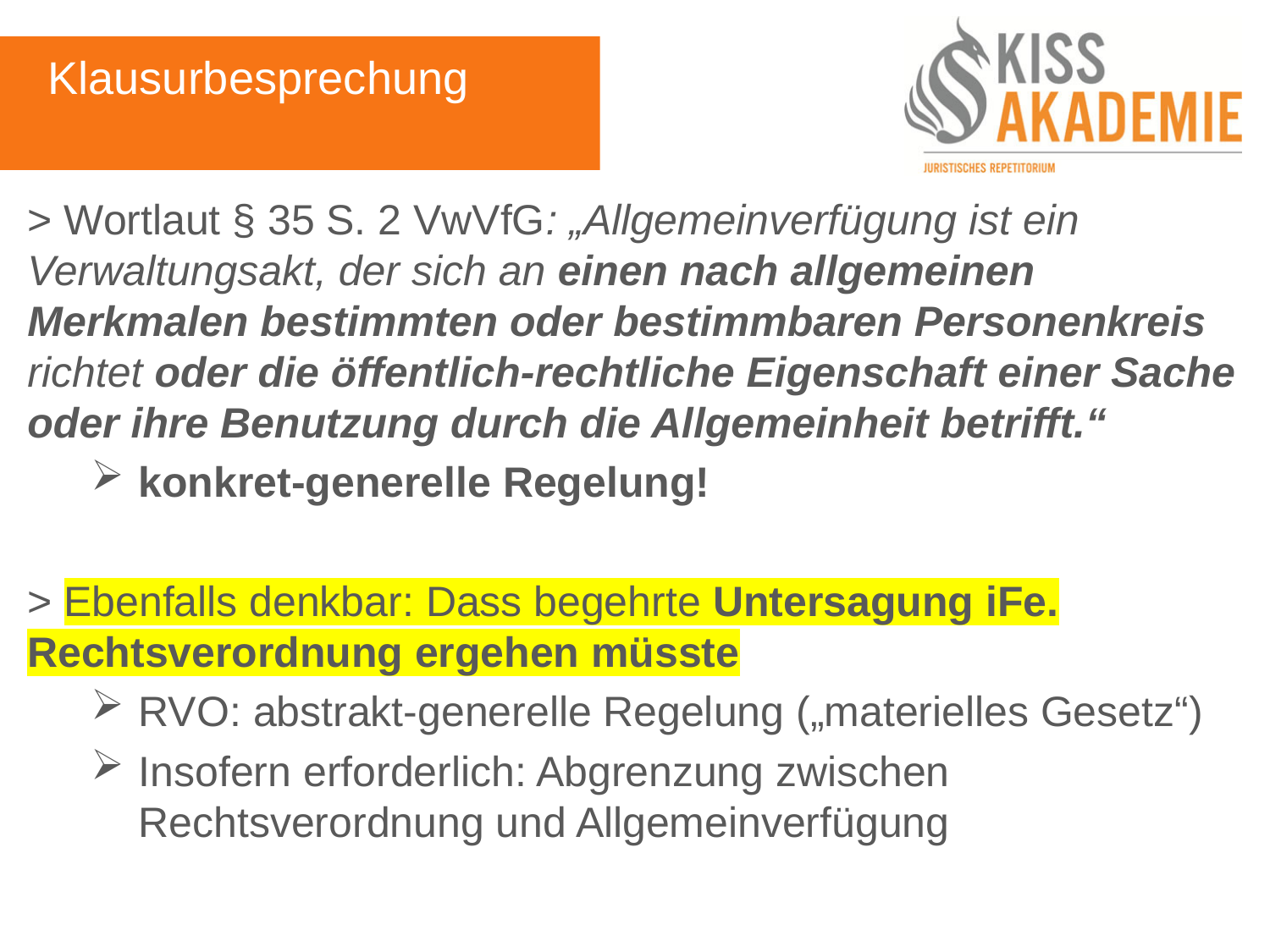

Klausurbesprechung
> Wortlaut § 35 S. 2 VwVfG: „Allgemeinverfügung ist ein Verwaltungsakt, der sich an einen nach allgemeinen Merkmalen bestimmten oder bestimmbaren Personenkreis richtet oder die öffentlich-rechtliche Eigenschaft einer Sache oder ihre Benutzung durch die Allgemeinheit betrifft.“
konkret-generelle Regelung!

> Ebenfalls denkbar: Dass begehrte Untersagung iFe. Rechtsverordnung ergehen müsste
RVO: abstrakt-generelle Regelung („materielles Gesetz“)
Insofern erforderlich: Abgrenzung zwischen Rechtsverordnung und Allgemeinverfügung